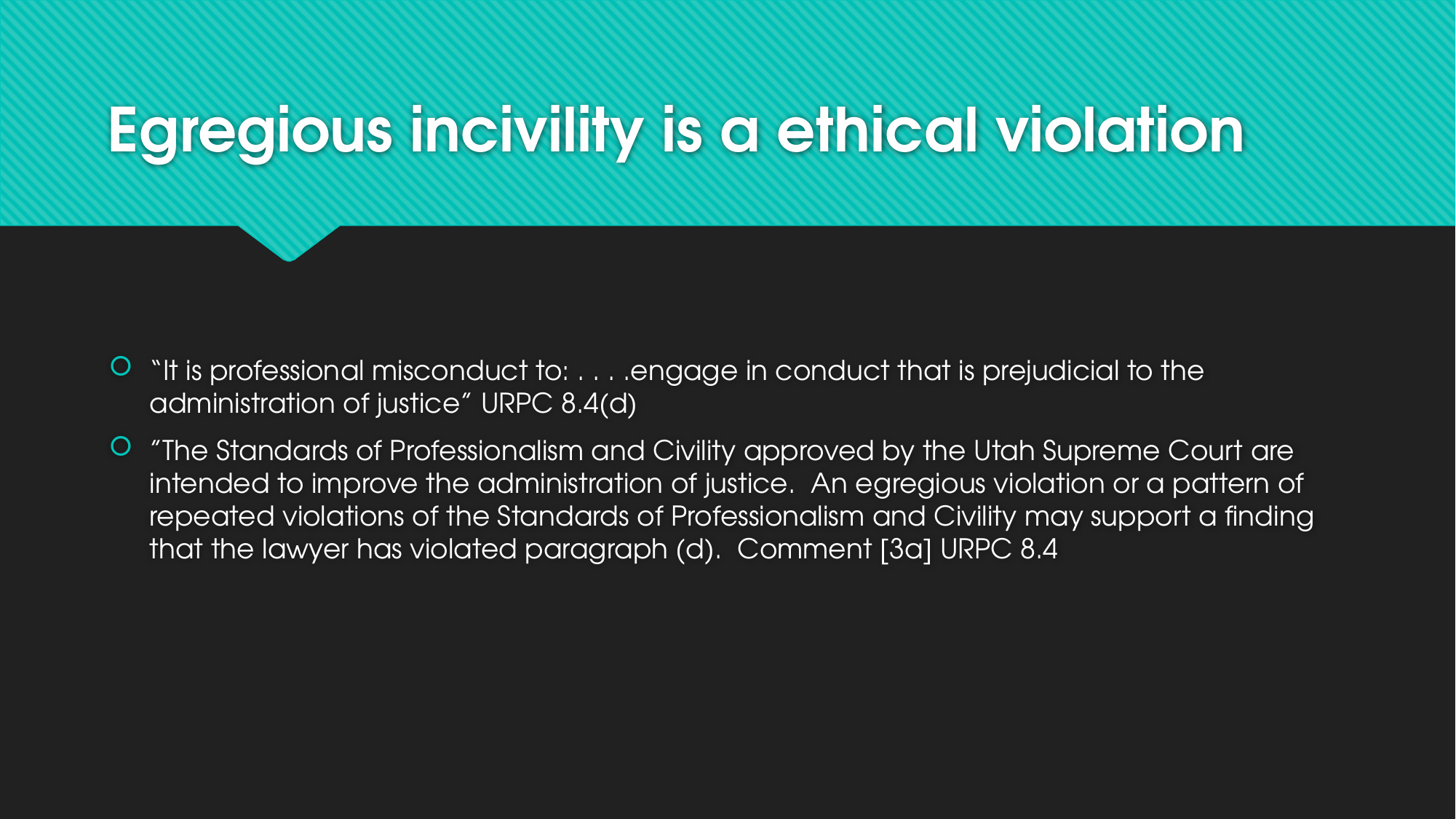

# Egregious incivility is a ethical violation
“It is professional misconduct to: . . . .engage in conduct that is prejudicial to the administration of justice” URPC 8.4(d)
”The Standards of Professionalism and Civility approved by the Utah Supreme Court are intended to improve the administration of justice.  An egregious violation or a pattern of repeated violations of the Standards of Professionalism and Civility may support a finding that the lawyer has violated paragraph (d).  Comment [3a] URPC 8.4